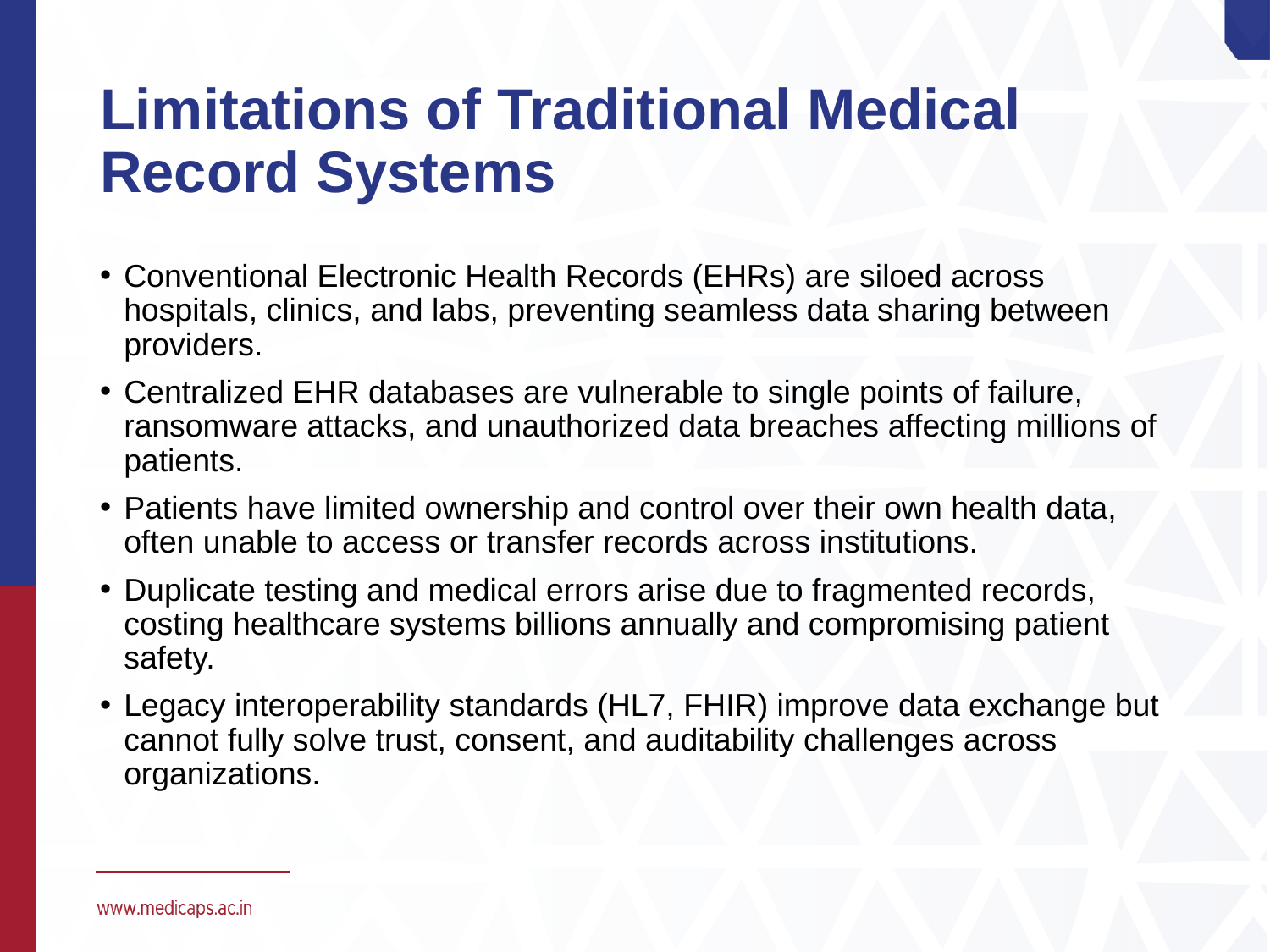

# Limitations of Traditional Medical Record Systems
Conventional Electronic Health Records (EHRs) are siloed across hospitals, clinics, and labs, preventing seamless data sharing between providers.
Centralized EHR databases are vulnerable to single points of failure, ransomware attacks, and unauthorized data breaches affecting millions of patients.
Patients have limited ownership and control over their own health data, often unable to access or transfer records across institutions.
Duplicate testing and medical errors arise due to fragmented records, costing healthcare systems billions annually and compromising patient safety.
Legacy interoperability standards (HL7, FHIR) improve data exchange but cannot fully solve trust, consent, and auditability challenges across organizations.